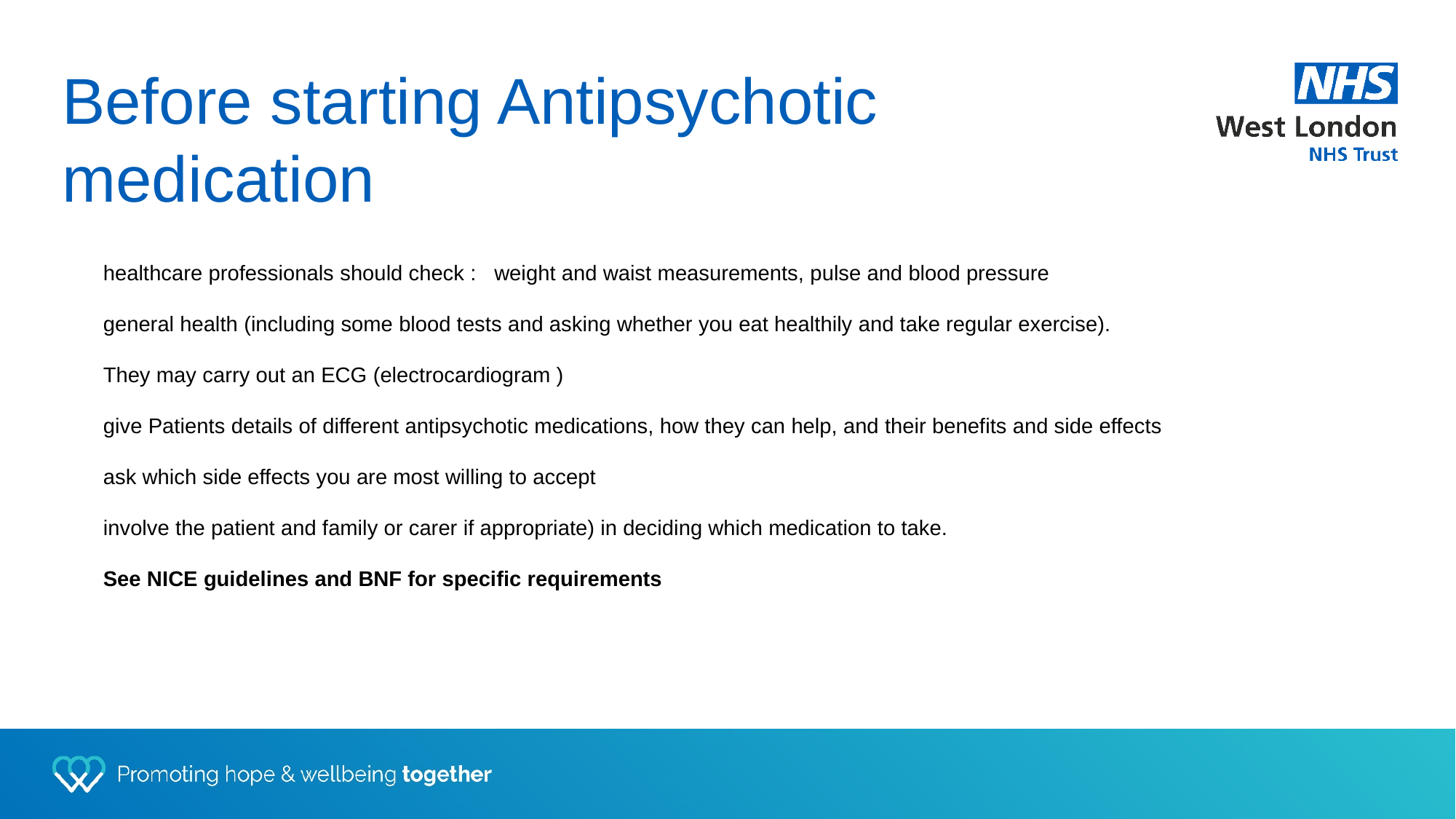

Before starting Antipsychotic medication

healthcare professionals should check :   weight and waist measurements, pulse and blood pressure

general health (including some blood tests and asking whether you eat healthily and take regular exercise).

They may carry out an ECG (electrocardiogram )

give Patients details of different antipsychotic medications, how they can help, and their benefits and side effects

ask which side effects you are most willing to accept

involve the patient and family or carer if appropriate) in deciding which medication to take.

See NICE guidelines and BNF for specific requirements